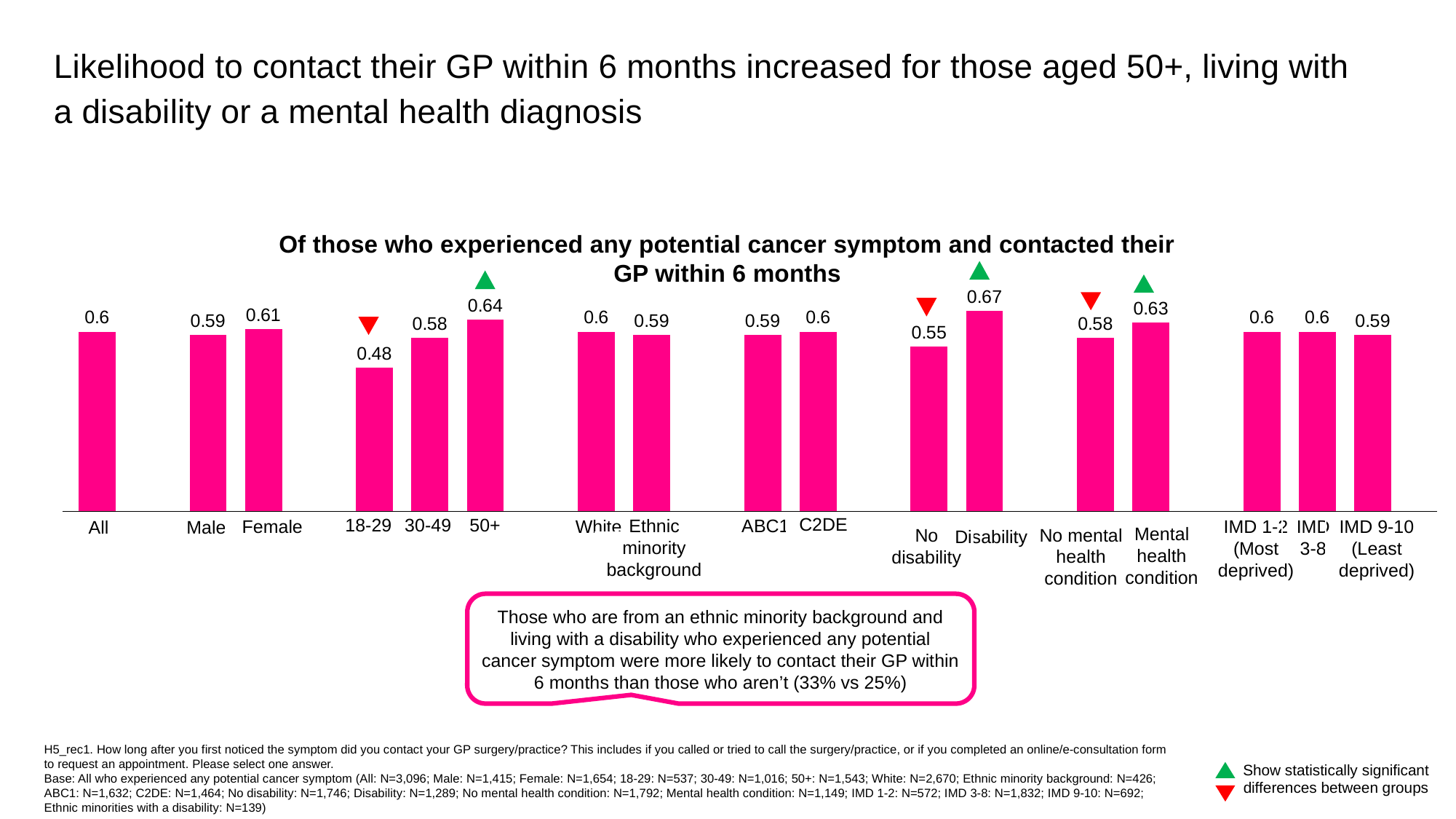

Likelihood to contact their GP within 6 months increased for those aged 50+, living with a disability or a mental health diagnosis

### Chart

| Category | Series 1 |
|---|---|
| All | 0.6 |
|  | None |
| Male | 0.59 |
| Female | 0.61 |
|  | None |
| 18-34 | 0.48 |
| 35-54 | 0.58 |
| 55+ | 0.64 |
|  | None |
| White | 0.6 |
| Ethnic minority | 0.59 |
|  | None |
| ABC1 | 0.59 |
| C2DE | 0.6 |
|  | None |
| Living
without a disability | 0.55 |
| Living
with a disability  | 0.67 |
|  | None |
| No mental health diagnosis | 0.58 |
| Has mental health diagnosis | 0.63 |
|  | None |
| IMD 1-2 (Most deprived) | 0.6 |
| IMD 3-8 | 0.6 |
| IMD 9-10 (Least deprived) | 0.59 |

Of those who experienced any potential cancer symptom and contacted their GP within 6 months

Disability
ABC1
30-49
No disability
50+
18-29
All
White
C2DE
Male
Female
IMD 1-2 (Most deprived)
IMD 3-8
IMD 9-10 (Least deprived)
Ethnic minority background
Mental health condition
No mental health condition
Those who are from an ethnic minority background and living with a disability who experienced any potential cancer symptom were more likely to contact their GP within 6 months than those who aren’t (33% vs 25%)
H5_rec1. How long after you first noticed the symptom did you contact your GP surgery/practice? This includes if you called or tried to call the surgery/practice, or if you completed an online/e-consultation form to request an appointment. Please select one answer.
Base: All who experienced any potential cancer symptom (All: N=3,096; Male: N=1,415; Female: N=1,654; 18-29: N=537; 30-49: N=1,016; 50+: N=1,543; White: N=2,670; Ethnic minority background: N=426; ABC1: N=1,632; C2DE: N=1,464; No disability: N=1,746; Disability: N=1,289; No mental health condition: N=1,792; Mental health condition: N=1,149; IMD 1-2: N=572; IMD 3-8: N=1,832; IMD 9-10: N=692; Ethnic minorities with a disability: N=139)

Show statistically significant differences between groups